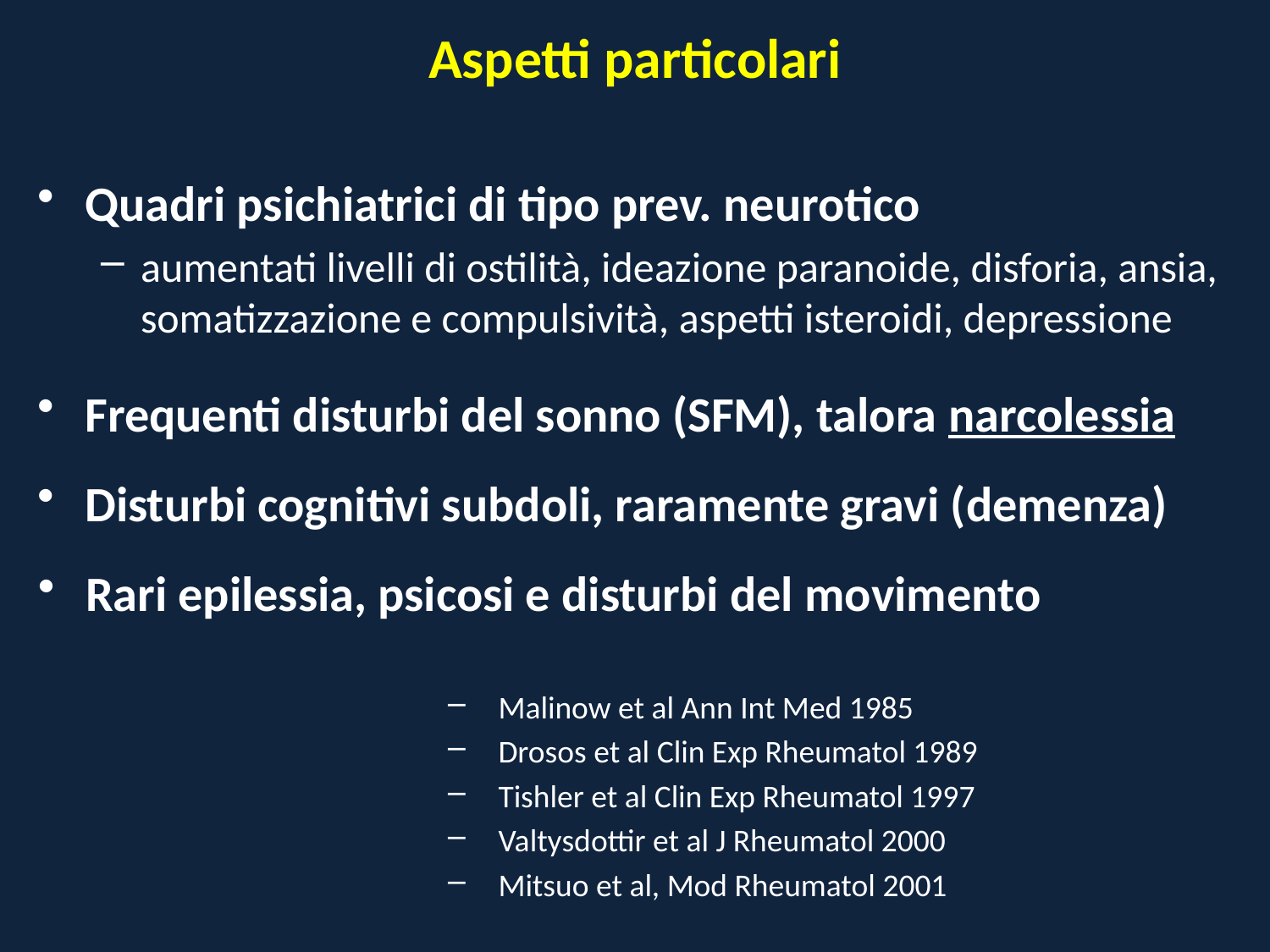

# Aspetti particolari
Quadri psichiatrici di tipo prev. neurotico
aumentati livelli di ostilità, ideazione paranoide, disforia, ansia, somatizzazione e compulsività, aspetti isteroidi, depressione
Frequenti disturbi del sonno (SFM), talora narcolessia
Disturbi cognitivi subdoli, raramente gravi (demenza)
Rari epilessia, psicosi e disturbi del movimento

Malinow et al Ann Int Med 1985
Drosos et al Clin Exp Rheumatol 1989
Tishler et al Clin Exp Rheumatol 1997
Valtysdottir et al J Rheumatol 2000
Mitsuo et al, Mod Rheumatol 2001